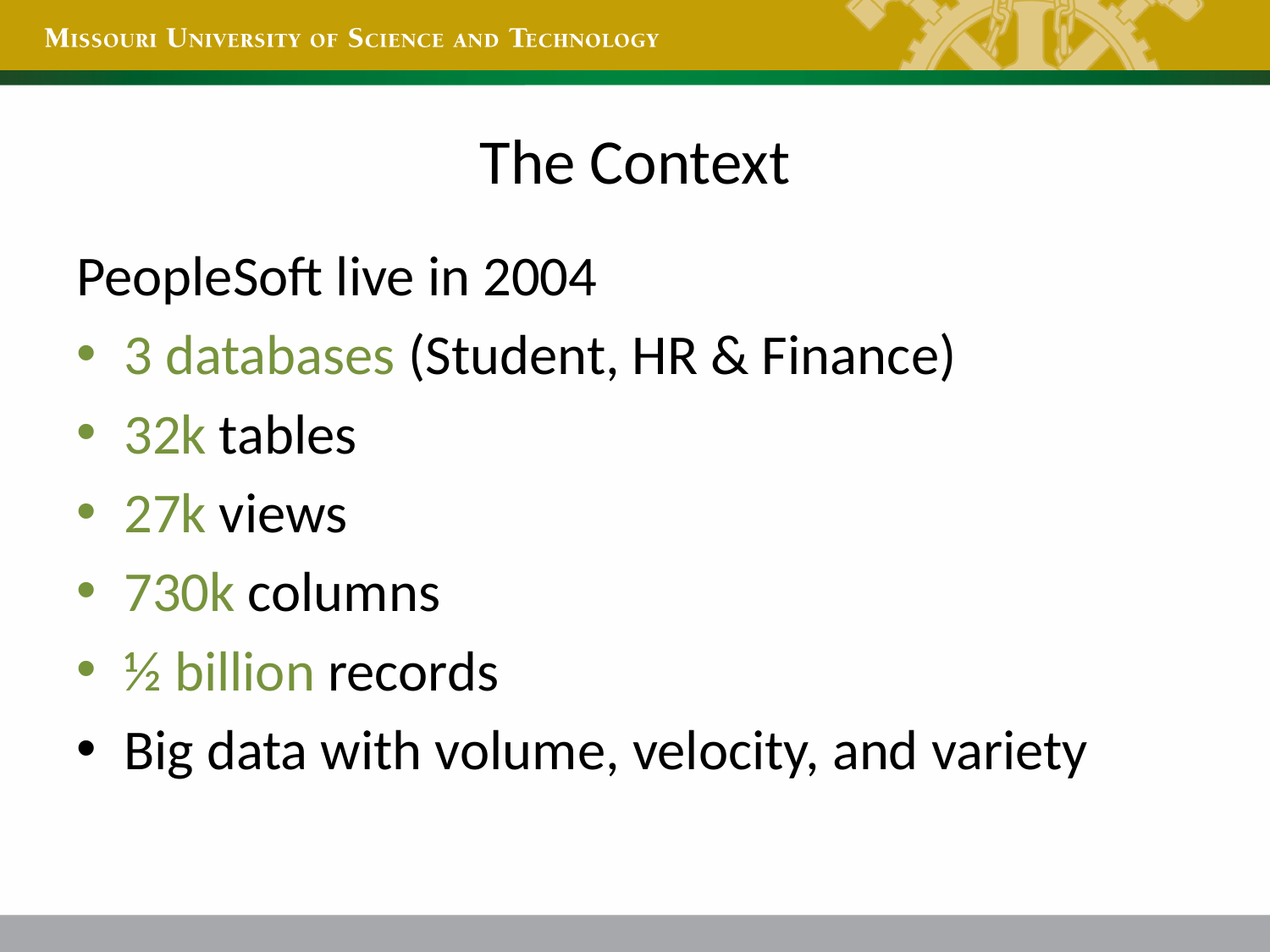

# The Context
PeopleSoft live in 2004
3 databases (Student, HR & Finance)
32k tables
27k views
730k columns
½ billion records
Big data with volume, velocity, and variety